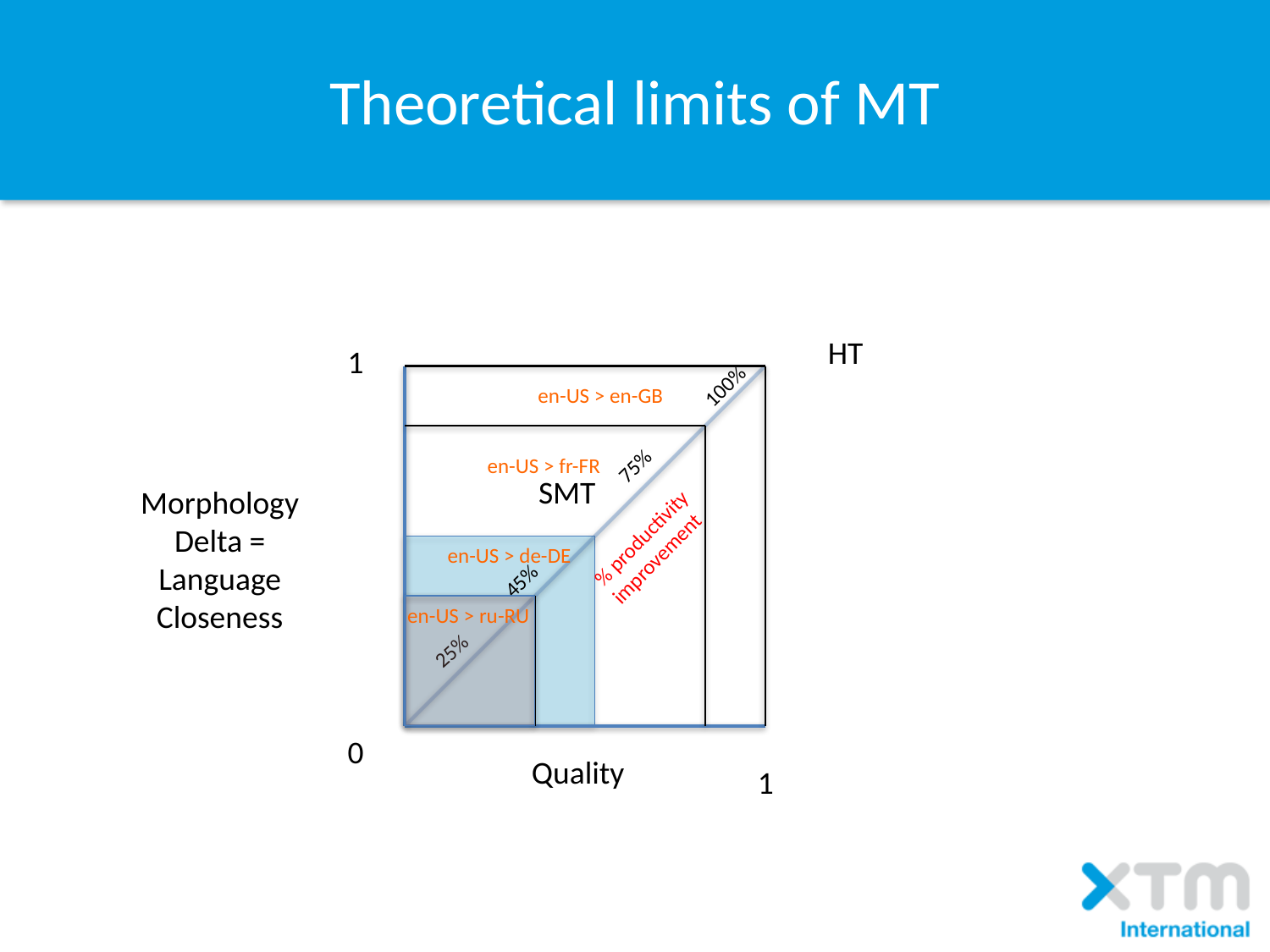

Theoretical limits of MT

HT
1
100%
en-US > en-GB
en-US > fr-FR
75%
SMT
Morphology Delta =
Language Closeness

% productivity
improvement

en-US > de-DE
45%
en-US > ru-RU

25%
0
Quality
1